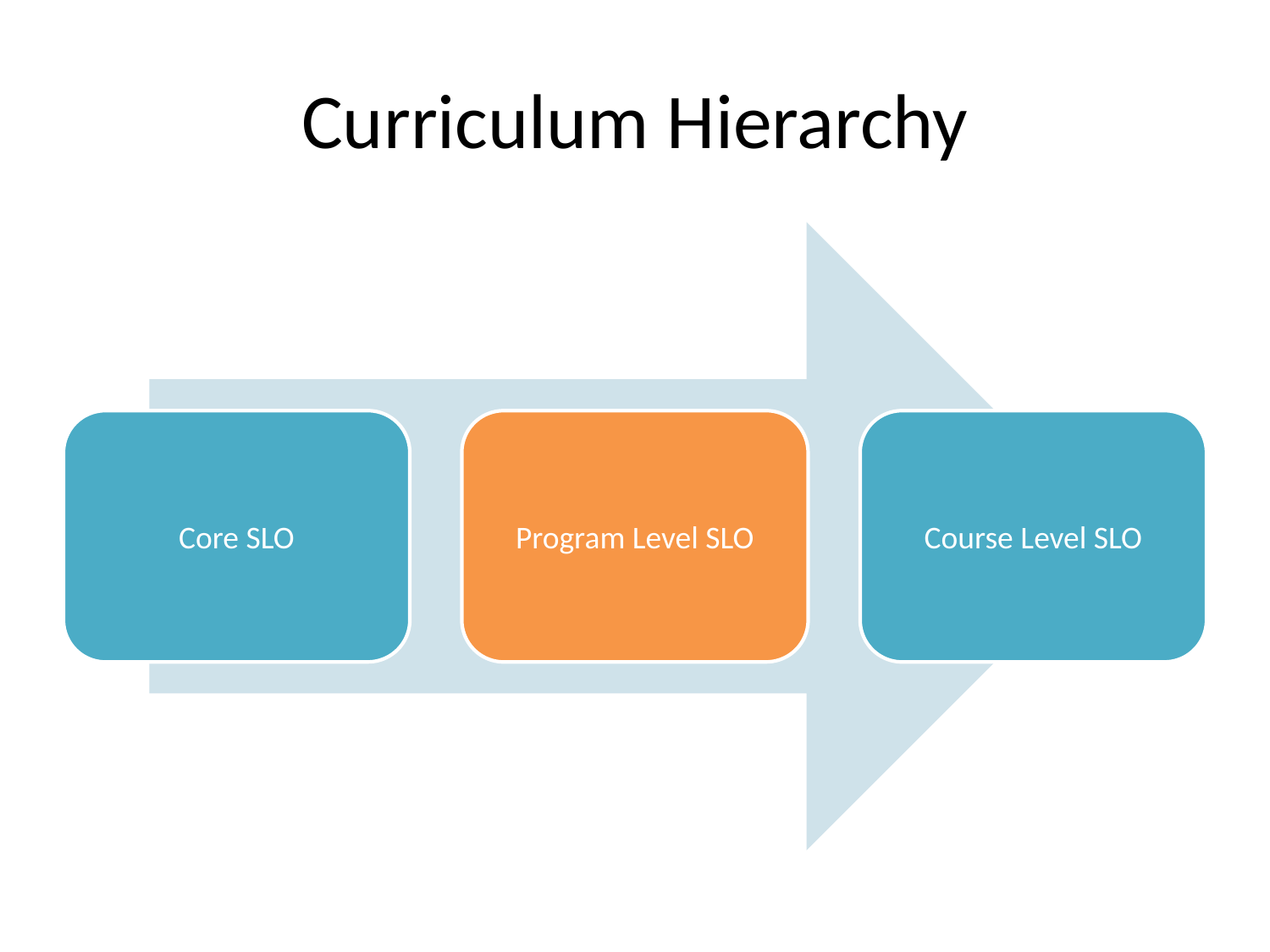

# Curriculum Hierarchy
Core SLO
Program Level SLO
Course Level SLO